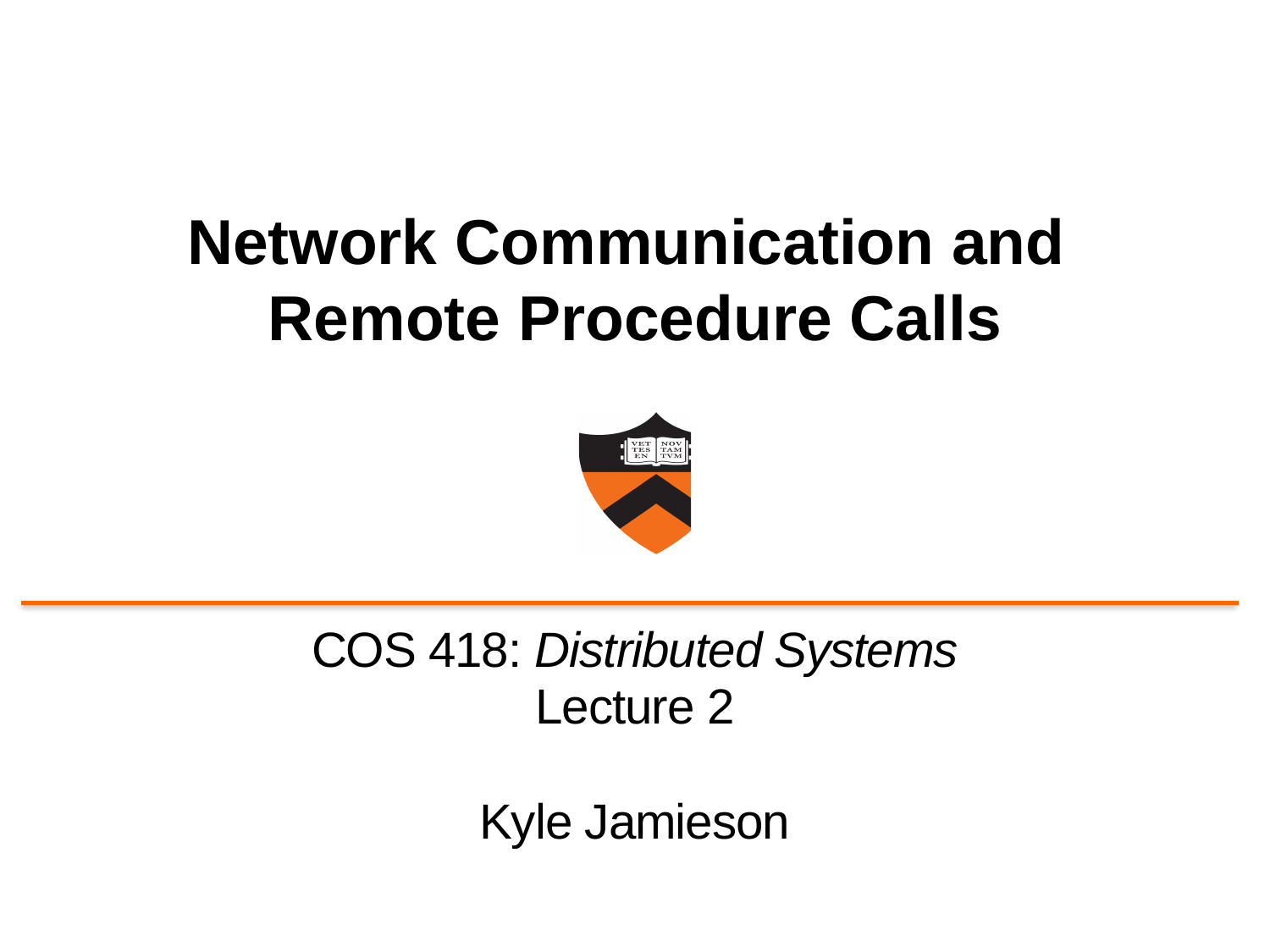

# Network Communication and Remote Procedure Calls
COS 418: Distributed Systems
Lecture 2

Kyle Jamieson